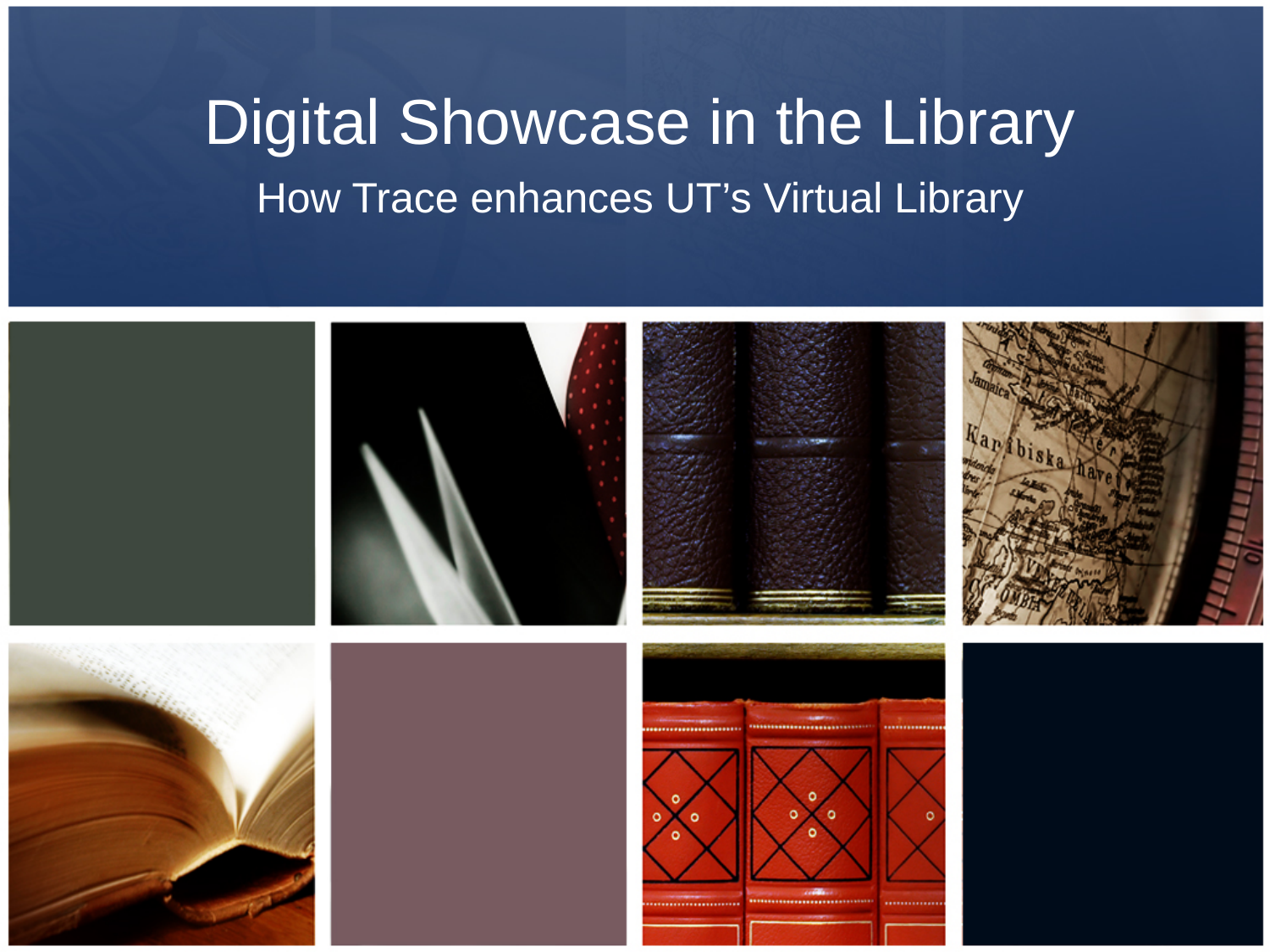

# Digital Showcase in the Library
How Trace enhances UT’s Virtual Library